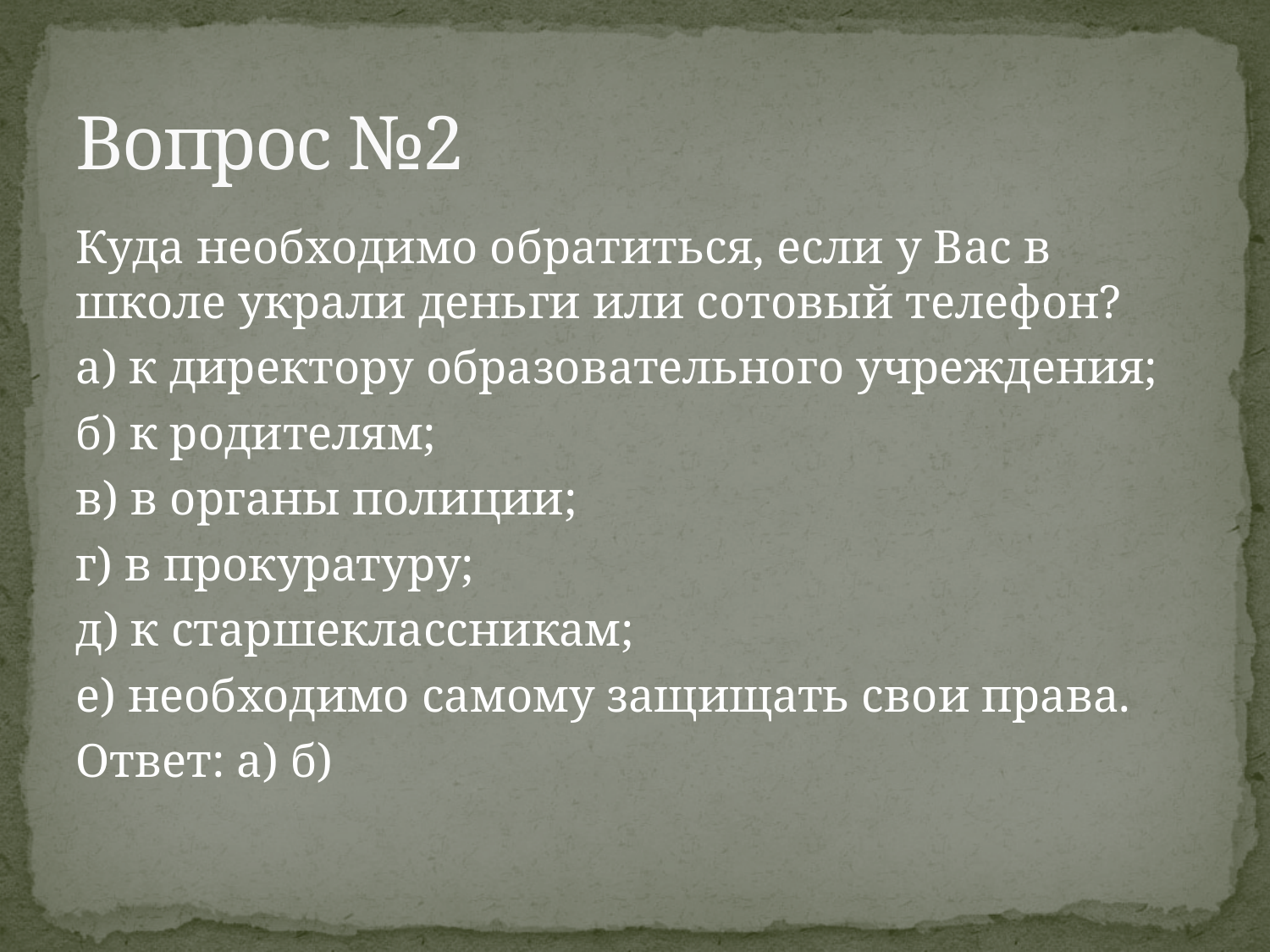

# Вопрос №2
Куда необходимо обратиться, если у Вас в школе украли деньги или сотовый телефон?
а) к директору образовательного учреждения;
б) к родителям;
в) в органы полиции;
г) в прокуратуру;
д) к старшеклассникам;
е) необходимо самому защищать свои права.
Ответ: а) б)